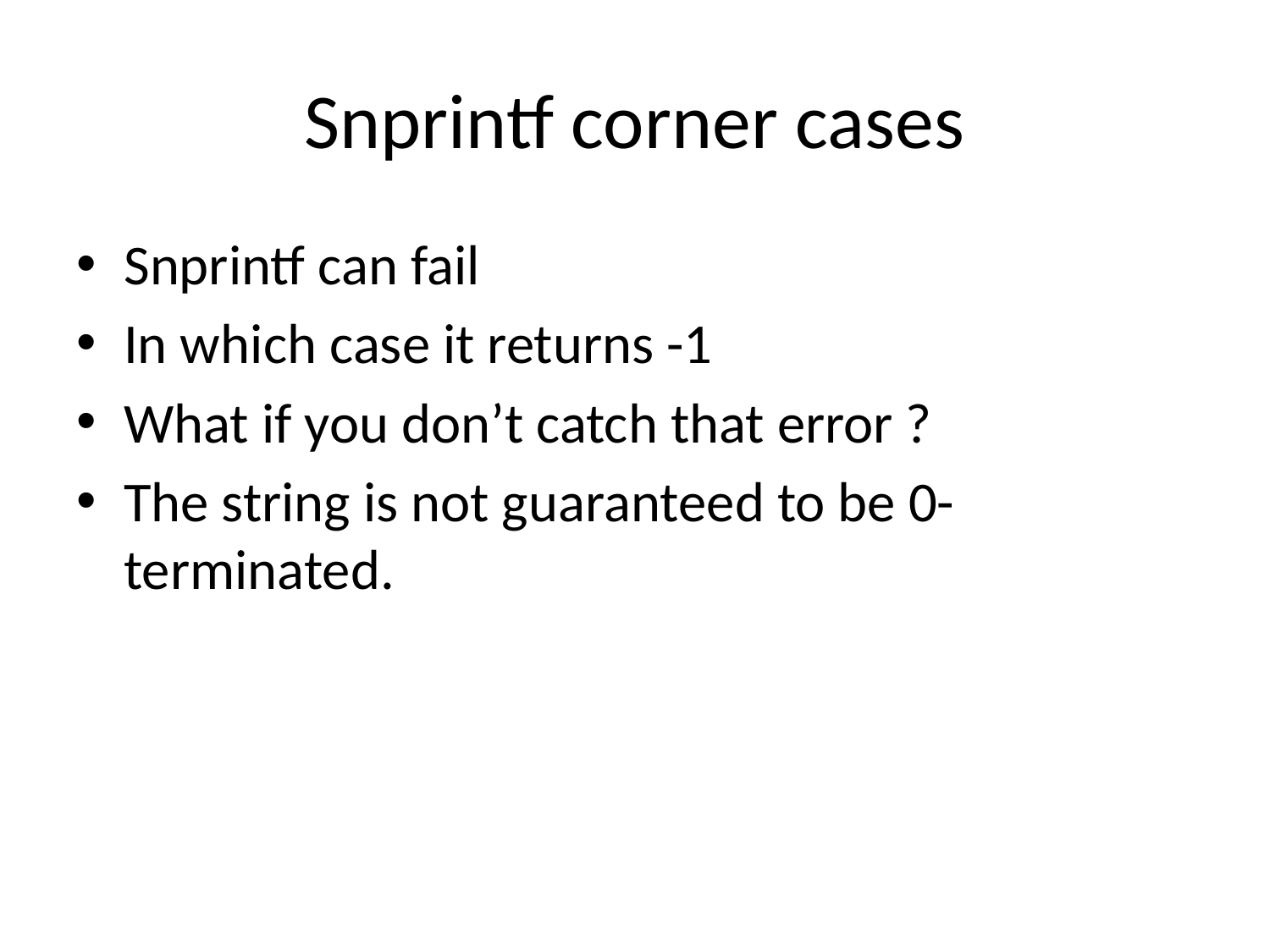

# Snprintf corner cases
Snprintf can fail
In which case it returns -1
What if you don’t catch that error ?
The string is not guaranteed to be 0-terminated.